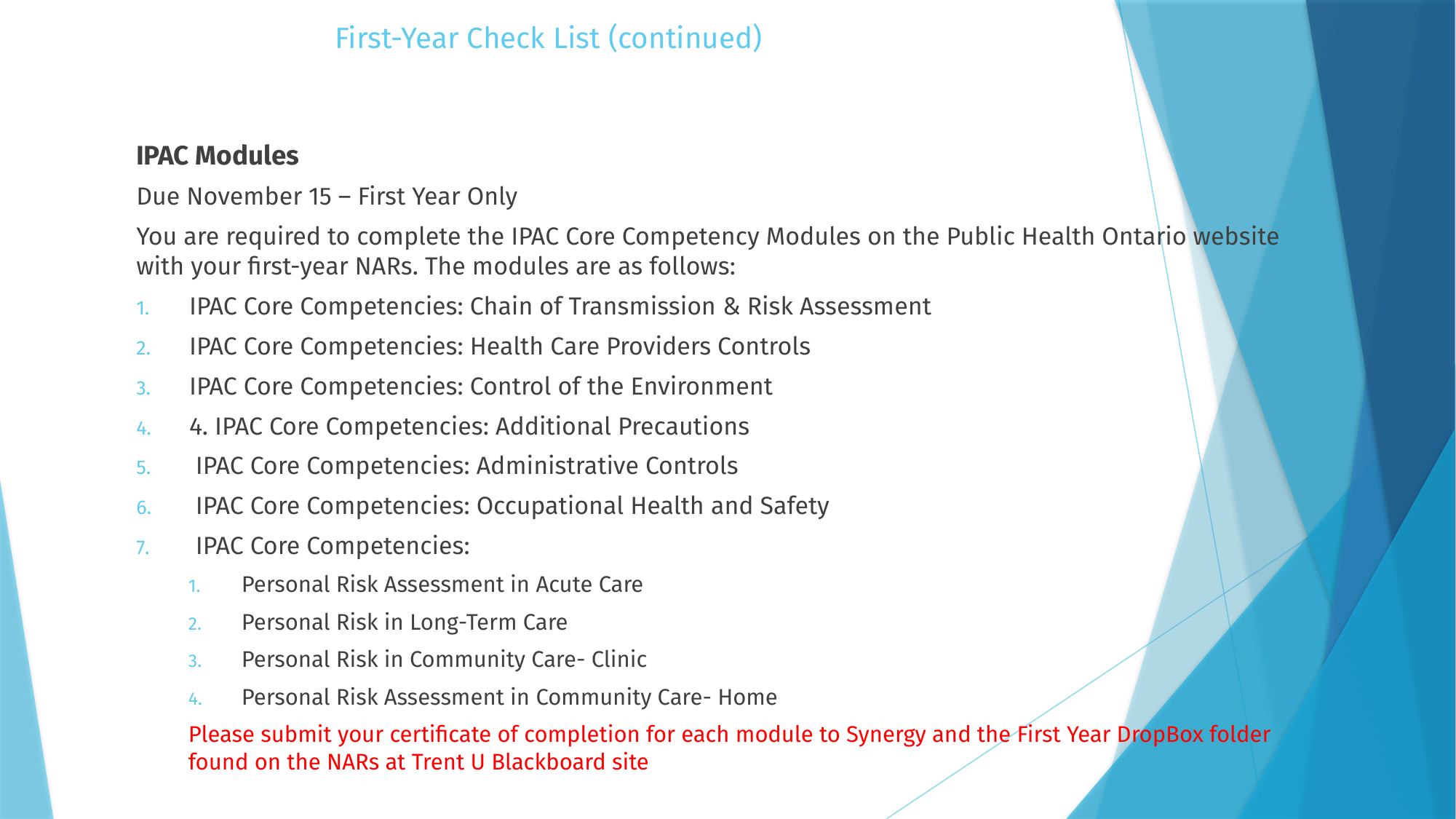

# First-Year Check List (continued)
IPAC Modules
Due November 15 – First Year Only
You are required to complete the IPAC Core Competency Modules on the Public Health Ontario website with your first-year NARs. The modules are as follows:
IPAC Core Competencies: Chain of Transmission & Risk Assessment
IPAC Core Competencies: Health Care Providers Controls
IPAC Core Competencies: Control of the Environment
4. IPAC Core Competencies: Additional Precautions
 IPAC Core Competencies: Administrative Controls
 IPAC Core Competencies: Occupational Health and Safety
 IPAC Core Competencies:
Personal Risk Assessment in Acute Care
Personal Risk in Long-Term Care
Personal Risk in Community Care- Clinic
Personal Risk Assessment in Community Care- Home
Please submit your certificate of completion for each module to Synergy and the First Year DropBox folder found on the NARs at Trent U Blackboard site